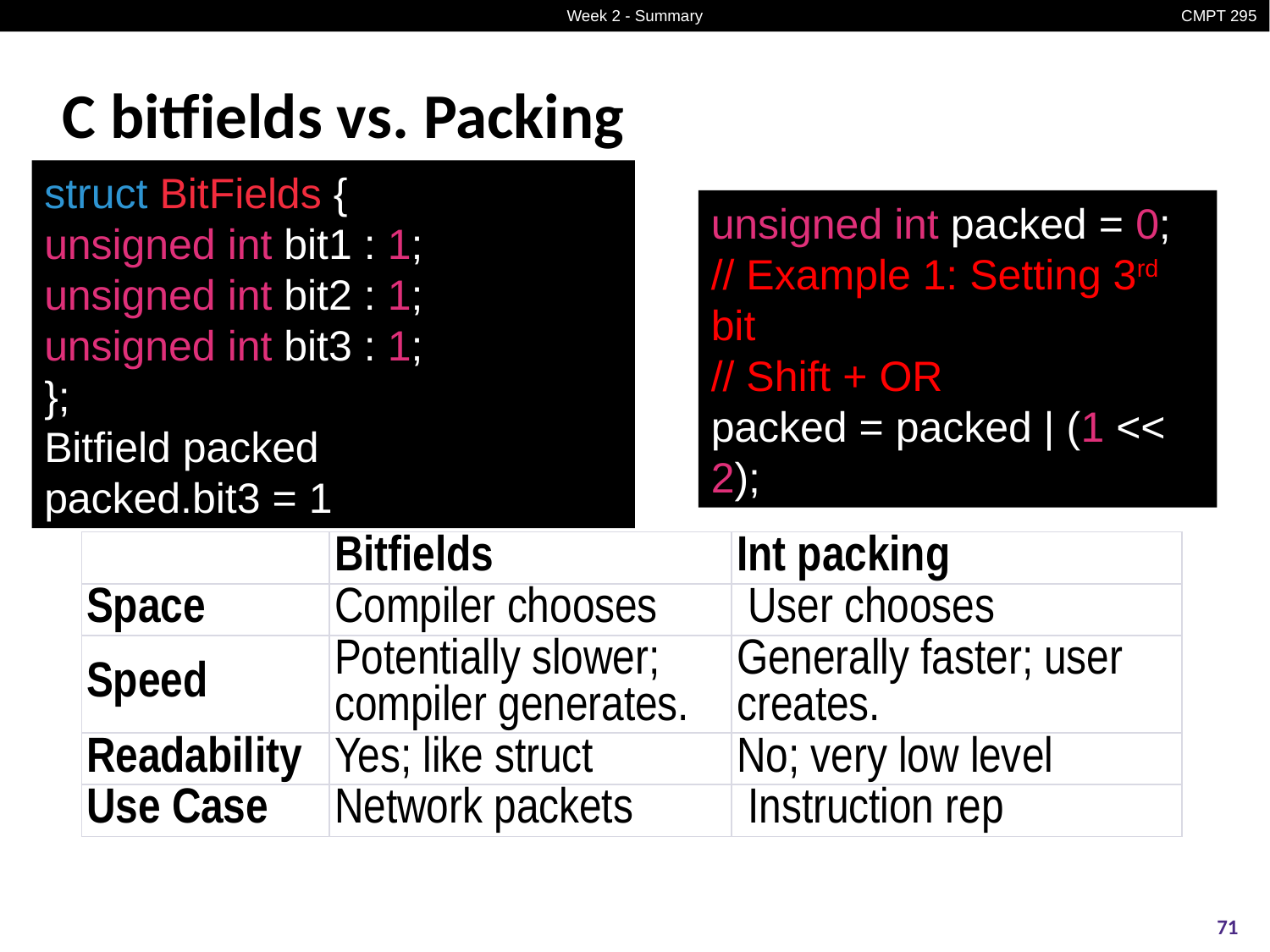

# C bitfields vs. Packing
struct BitFields {
unsigned int bit1 : 1;
unsigned int bit2 : 1;
unsigned int bit3 : 1;
};
Bitfield packed
packed.bit3 = 1
unsigned int packed = 0;
// Example 1: Setting 3rd bit
// Shift + OR
packed = packed | (1 << 2);
|  | Bitfields | Int packing |
| --- | --- | --- |
| Space | Compiler chooses | User chooses |
| Speed | Potentially slower; compiler generates. | Generally faster; user creates. |
| Readability | Yes; like struct | No; very low level |
| Use Case | Network packets | Instruction rep |
71